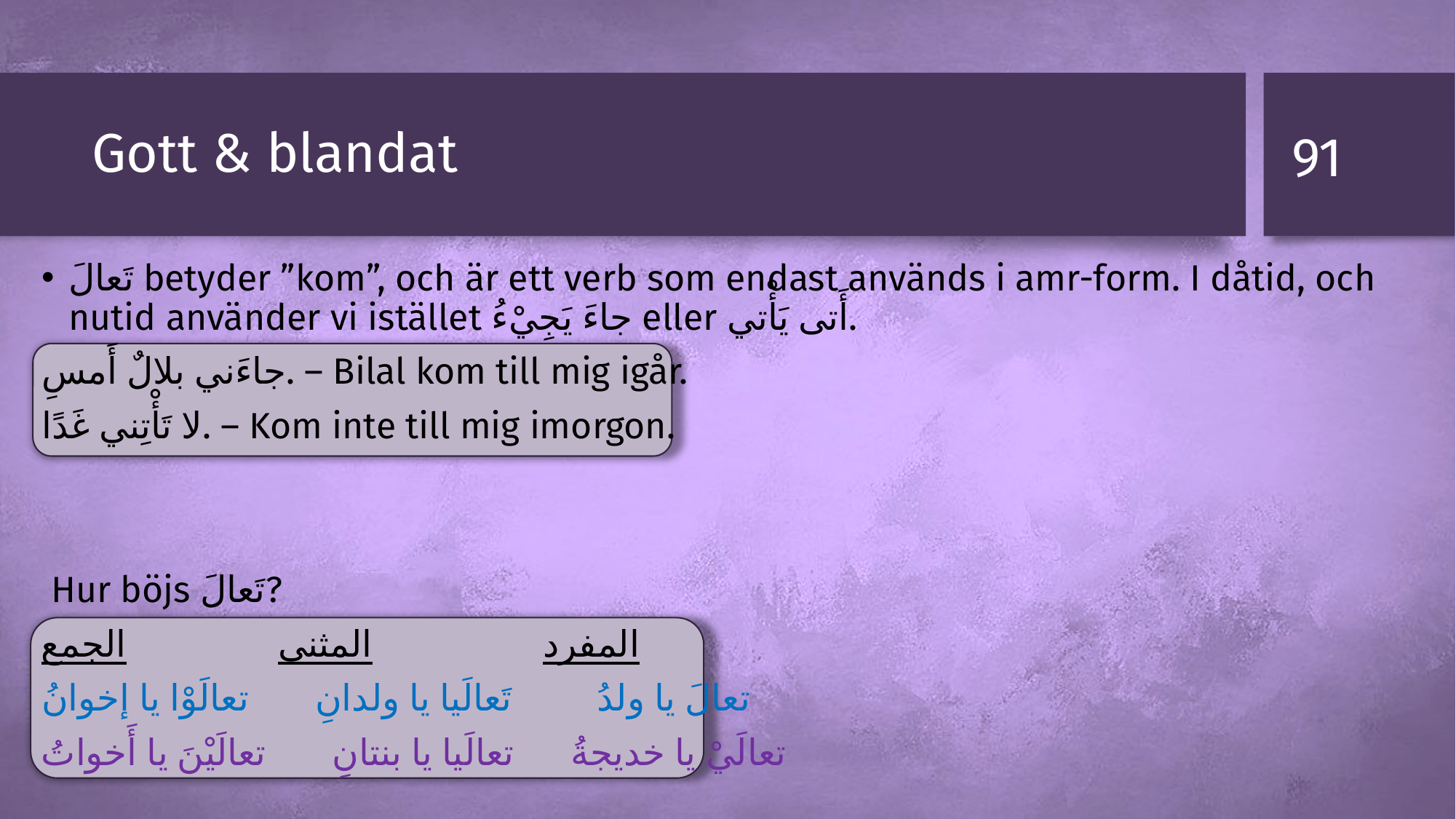

91
# Gott & blandat
تَعالَ betyder ”kom”, och är ett verb som endast används i amr-form. I dåtid, och nutid använder vi istället جاءَ يَجِيْءُ eller أَتى يَأْتي.
جاءَني بلالٌ أَمسِ. – Bilal kom till mig igår.
لا تَأْتِني غَدًا. – Kom inte till mig imorgon.

 Hur böjs تَعالَ?
المفرد                  المثنى                الجمع
تعالَ يا ولدُ         تَعالَيا يا ولدانِ       تعالَوْا يا إخوانُ
تعالَيْ يا خديجةُ      تعالَيا يا بنتانِ       تعالَيْنَ يا أَخواتُ